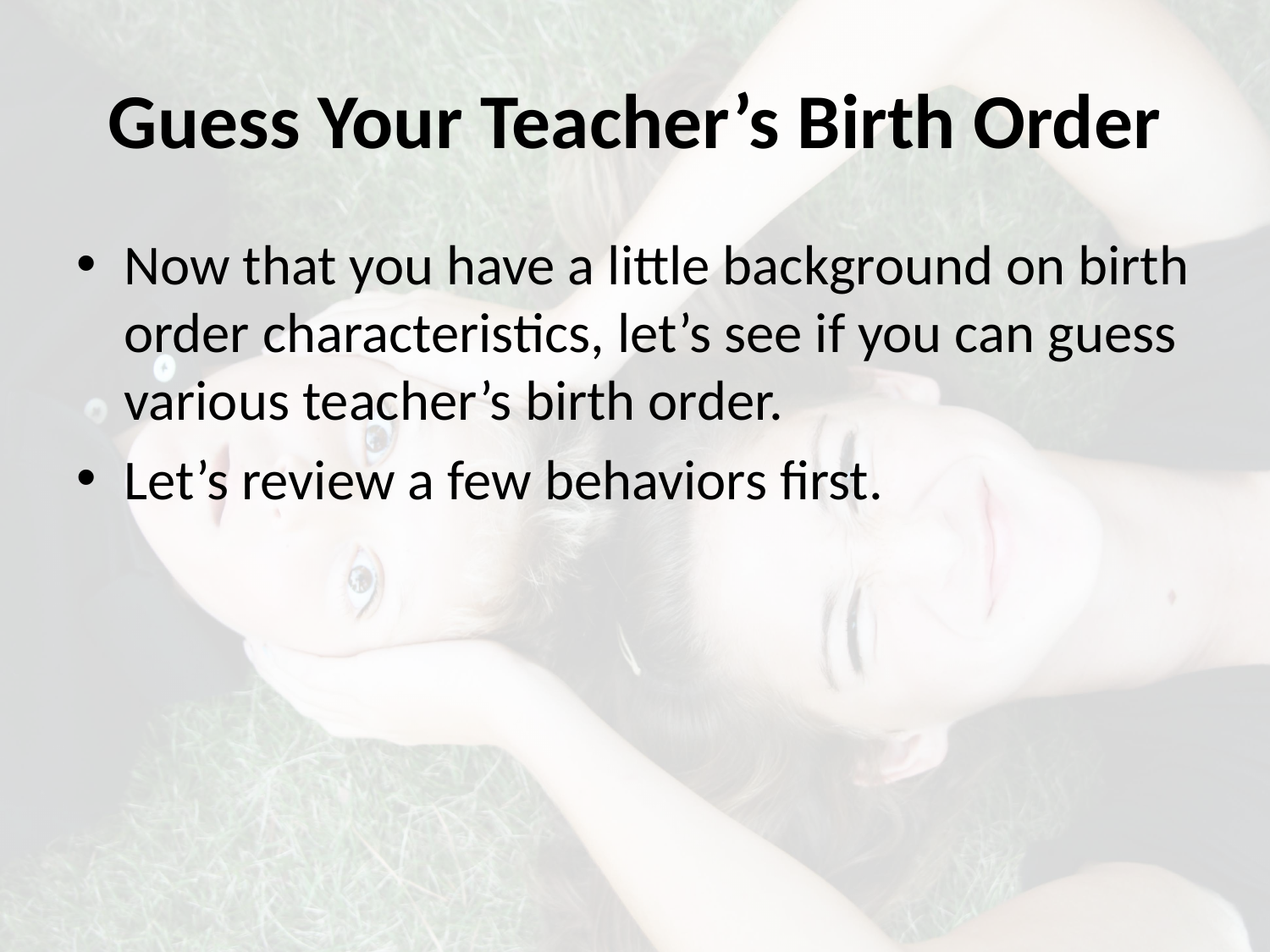

# Guess Your Teacher’s Birth Order
Now that you have a little background on birth order characteristics, let’s see if you can guess various teacher’s birth order.
Let’s review a few behaviors first.